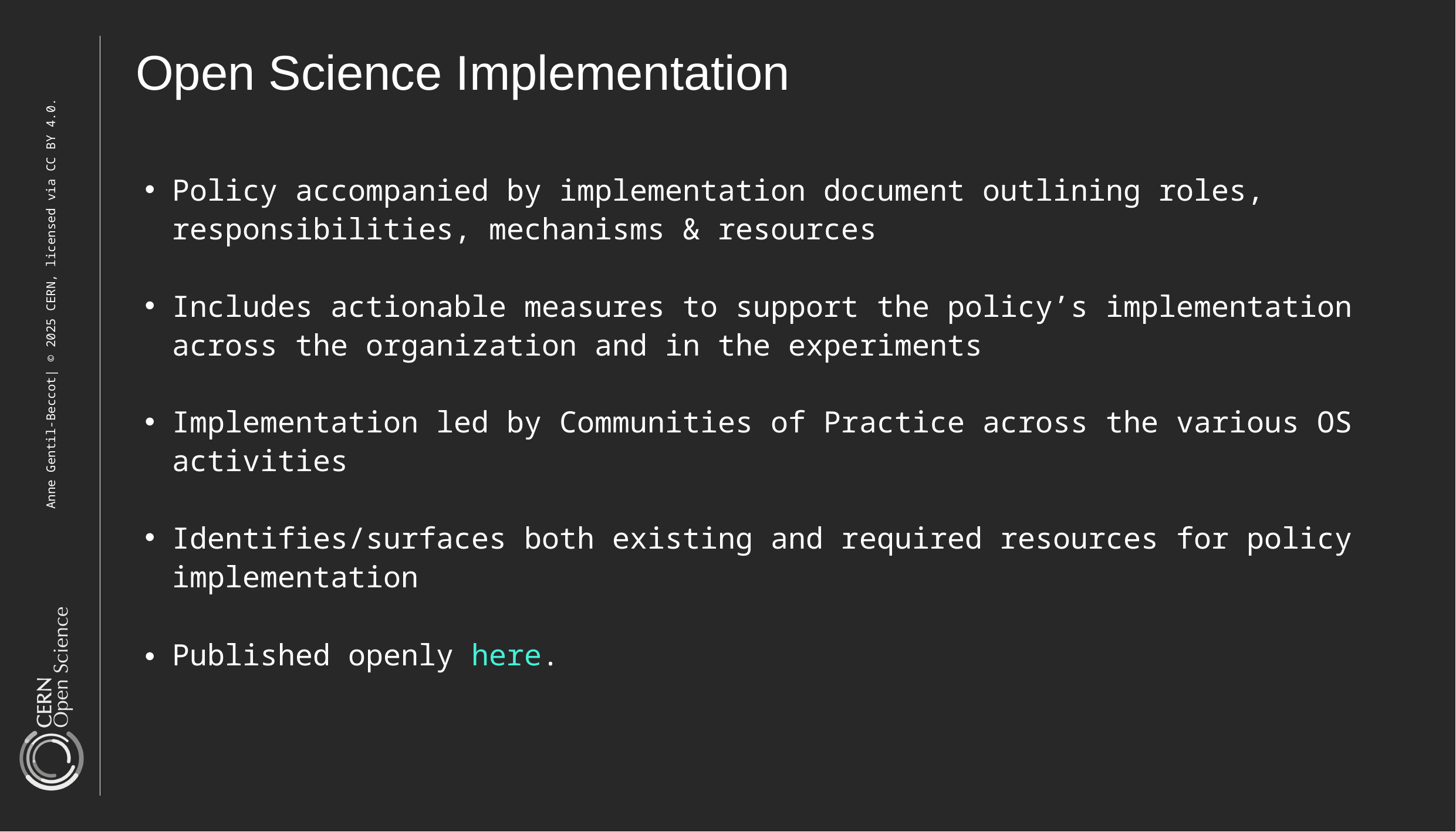

Policy accompanied by implementation document outlining roles, responsibilities, mechanisms & resources

Includes actionable measures to support the policy’s implementation across the organization and in the experiments

Implementation led by Communities of Practice across the various OS activities

Identifies/surfaces both existing and required resources for policy implementation

Published openly here.